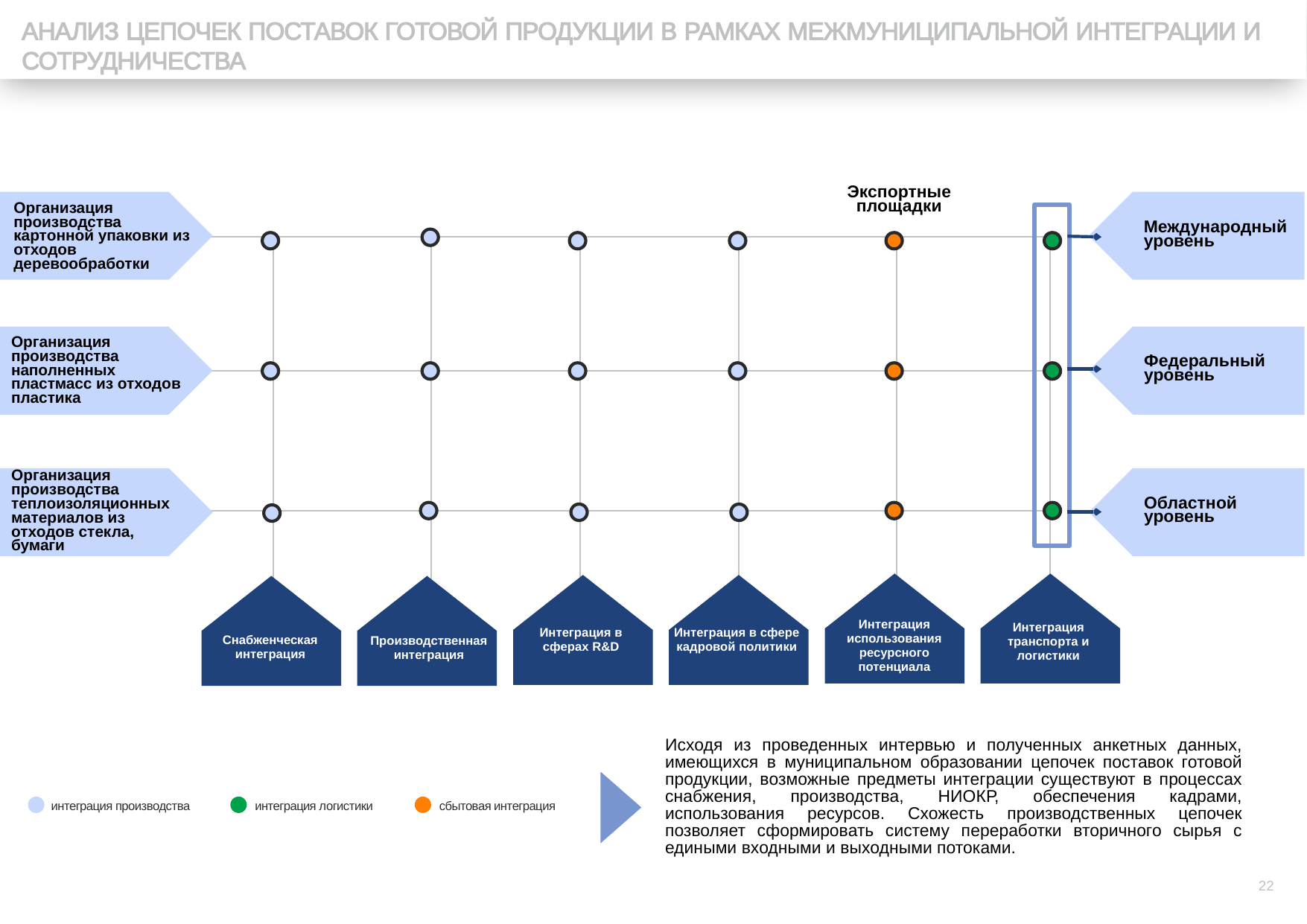

АНАЛИЗ ЦЕПОЧЕК ПОСТАВОК ГОТОВОЙ ПРОДУКЦИИ В РАМКАХ МЕЖМУНИЦИПАЛЬНОЙ ИНТЕГРАЦИИ И СОТРУДНИЧЕСТВА
Экспортные площадки

Организация производства картонной упаковки из отходов деревообработки

Международный уровень

|  |  |  |  |  |  |
| --- | --- | --- | --- | --- | --- |
|  |  |  |  |  |  |
|  |  |  |  |  |  |

Организация производства наполненных пластмасс из отходов  пластика
Федеральный уровень

Организация производства теплоизоляционных материалов из отходов стекла, бумаги
Областной уровень

Интеграция использования ресурсного потенциала
Интеграция транспорта и логистики
Интеграция в сферах R&D
Интеграция в сфере кадровой политики
Снабженческая интеграция
Производственнаяинтеграция
Исходя из проведенных интервью и полученных анкетных данных, имеющихся в муниципальном образовании цепочек поставок готовой продукции, возможные предметы интеграции существуют в процессах снабжения, производства, НИОКР, обеспечения кадрами, использования ресурсов. Схожесть производственных цепочек позволяет сформировать систему переработки вторичного сырья с едиными входными и выходными потоками.

интеграция производства
интеграция логистики
сбытовая интеграция
22